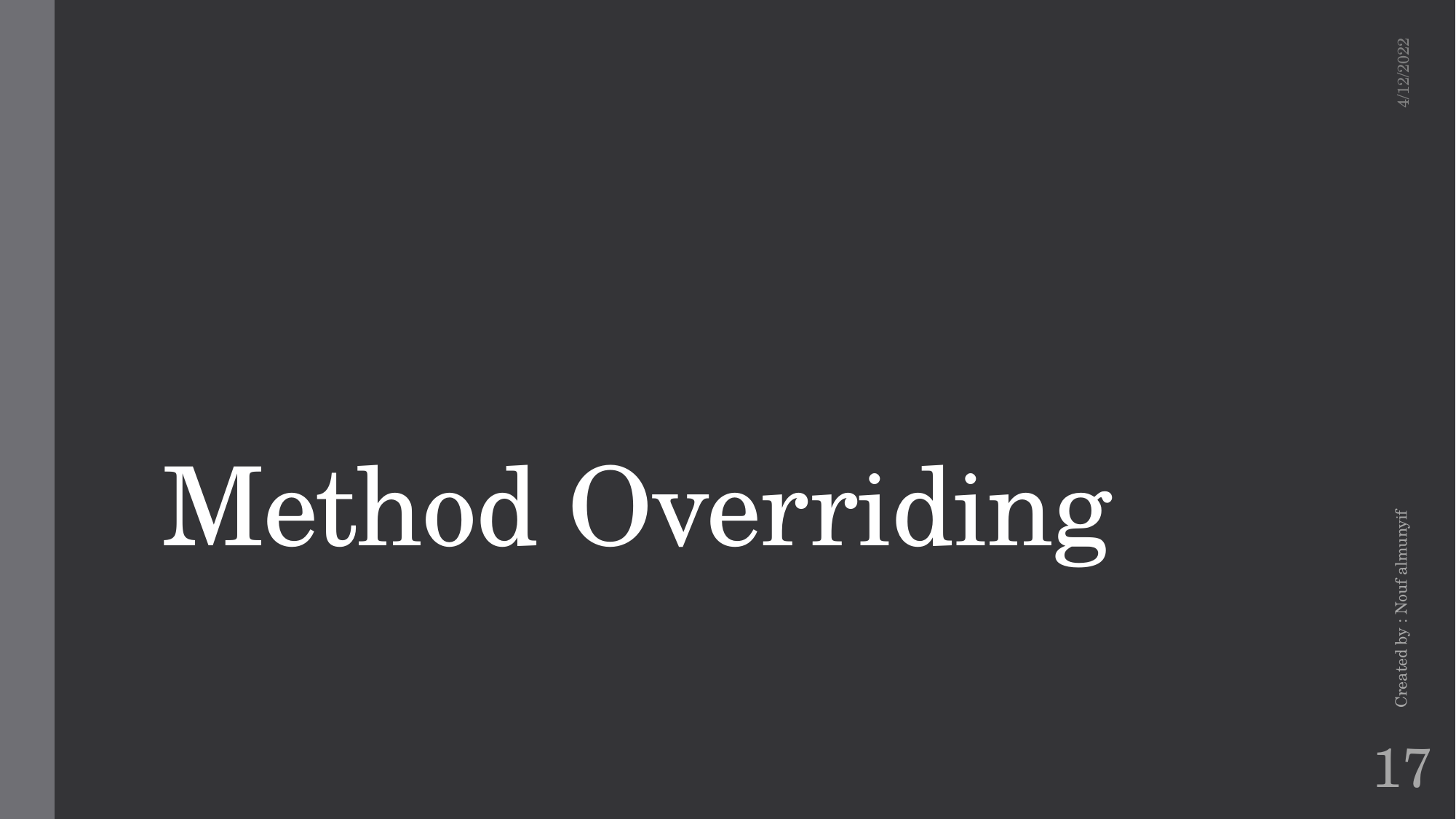

# Method Overriding
4/12/2022
Created by : Nouf almunyif
17